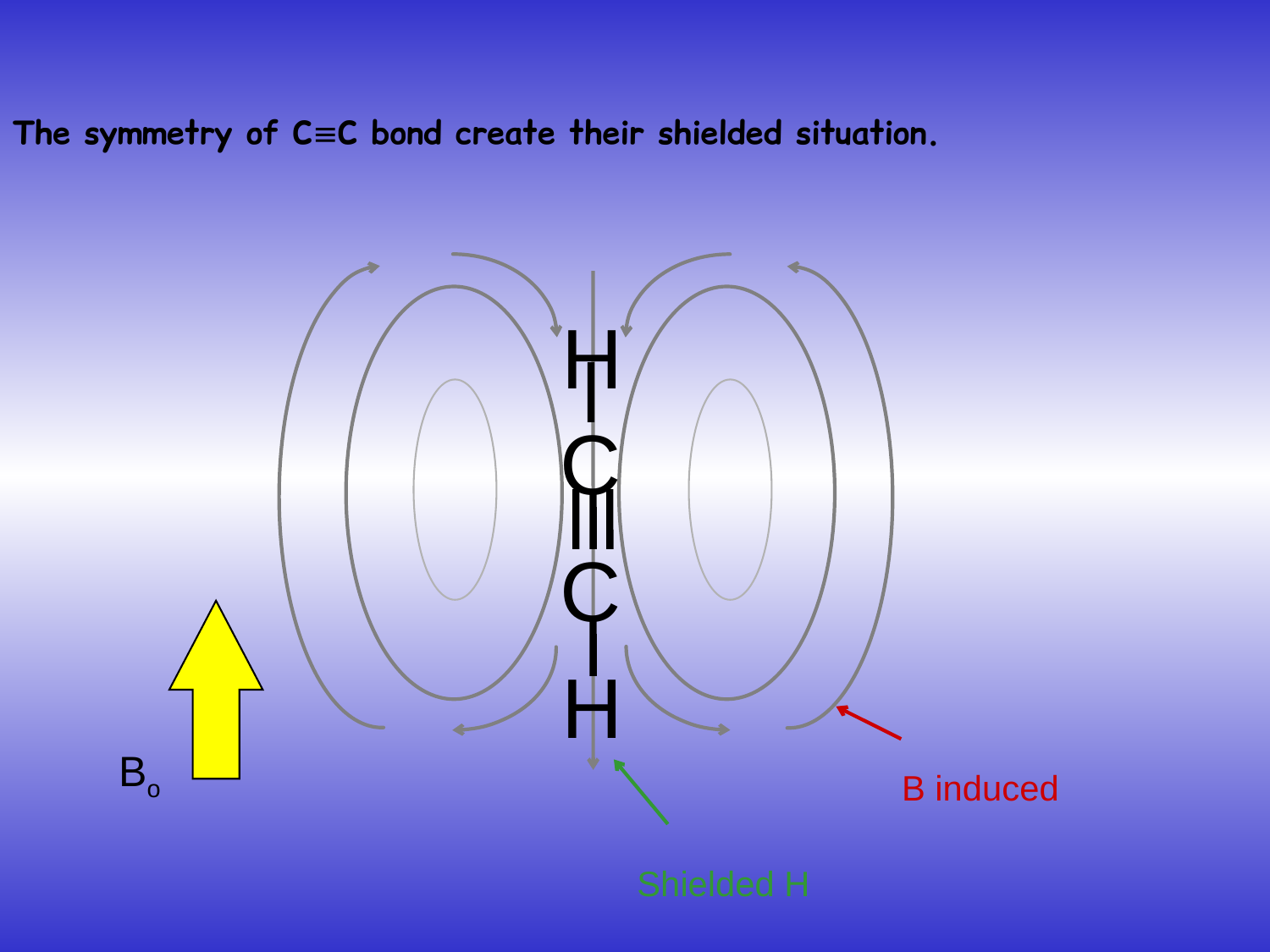

The symmetry of C≡C bond create their shielded situation.

H

C

C

H

Bo

B induced
Shielded H